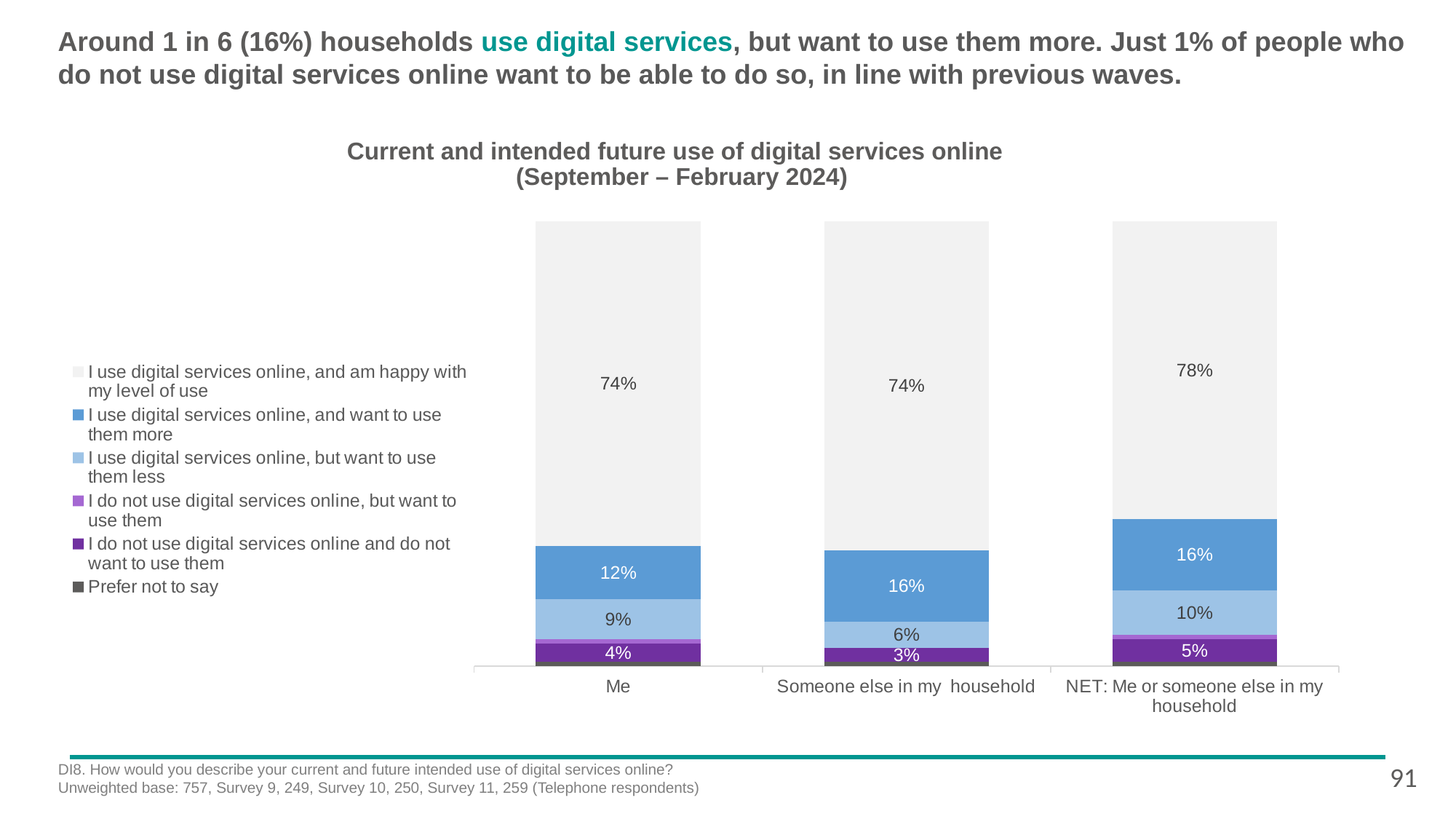

# Around 1 in 6 (16%) households use digital services, but want to use them more. Just 1% of people who do not use digital services online want to be able to do so, in line with previous waves.
Current and intended future use of digital services online   (September – February 2024)

[unsupported chart]

DI8. How would you describe your current and future intended use of digital services online?
Unweighted base: 757, Survey 9, 249, Survey 10, 250, Survey 11, 259 (Telephone respondents)
91